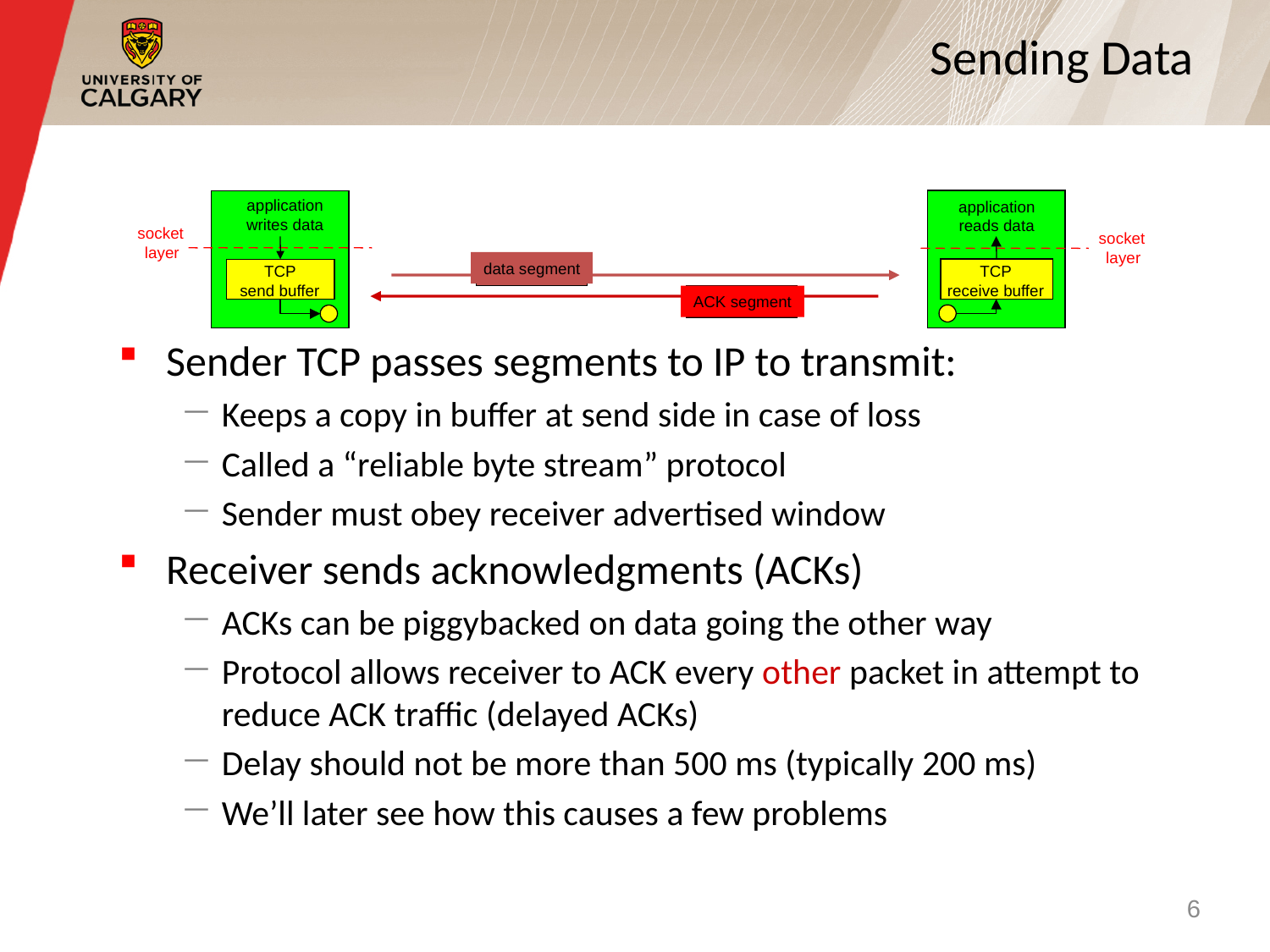

# Sending Data

application
reads data
socket

layer

TCP
receive buffer

application
writes data
socket

layer

TCP
send buffer

data segment

ACK segment

Sender TCP passes segments to IP to transmit:
Keeps a copy in buffer at send side in case of loss
Called a “reliable byte stream” protocol
Sender must obey receiver advertised window
Receiver sends acknowledgments (ACKs)
ACKs can be piggybacked on data going the other way
Protocol allows receiver to ACK every other packet in attempt to reduce ACK traffic (delayed ACKs)
Delay should not be more than 500 ms (typically 200 ms)
We’ll later see how this causes a few problems

6